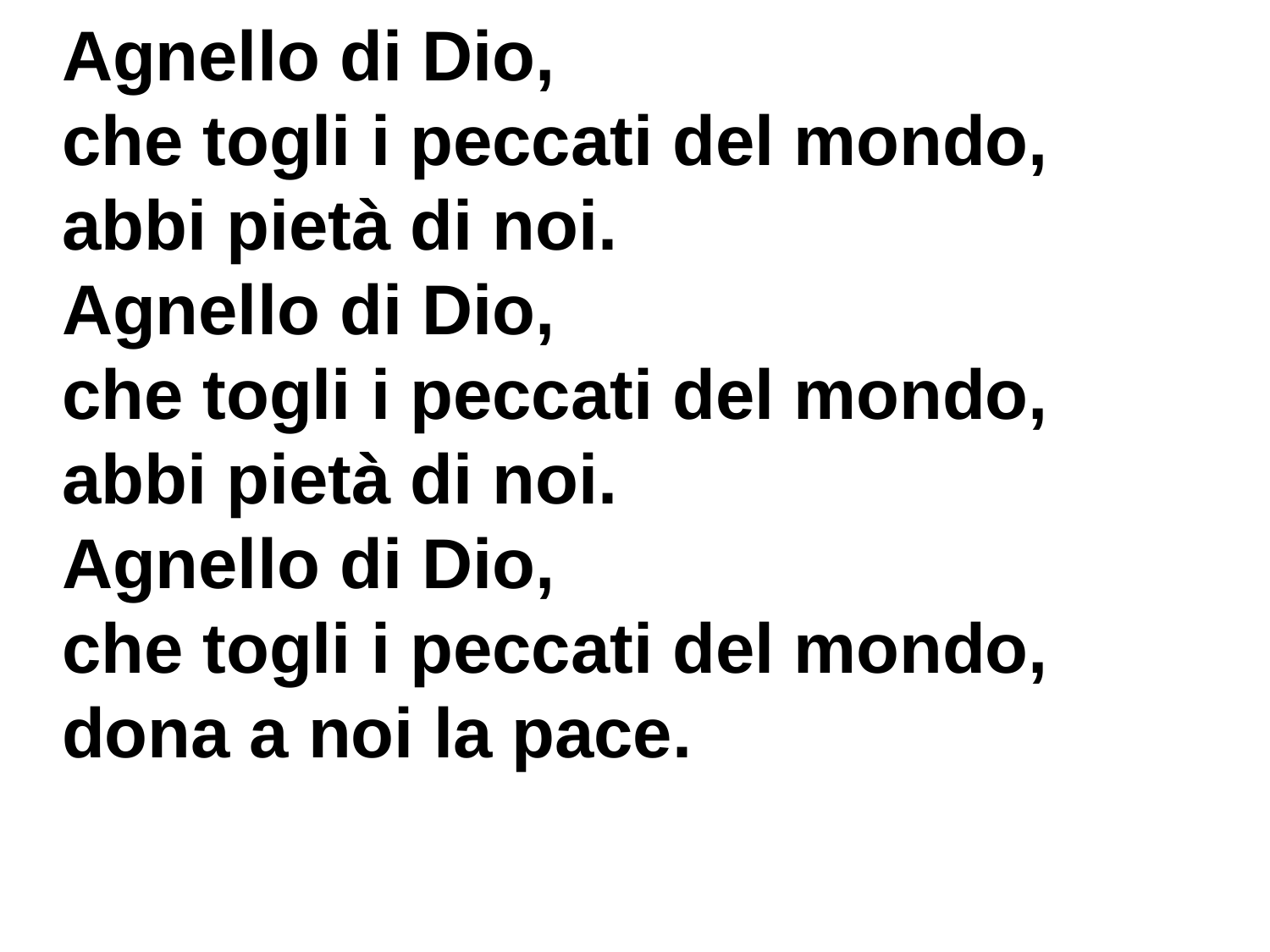

Agnello di Dio,
che togli i peccati del mondo,
abbi pietà di noi.
Agnello di Dio,
che togli i peccati del mondo,
abbi pietà di noi.
Agnello di Dio,
che togli i peccati del mondo,
dona a noi la pace.